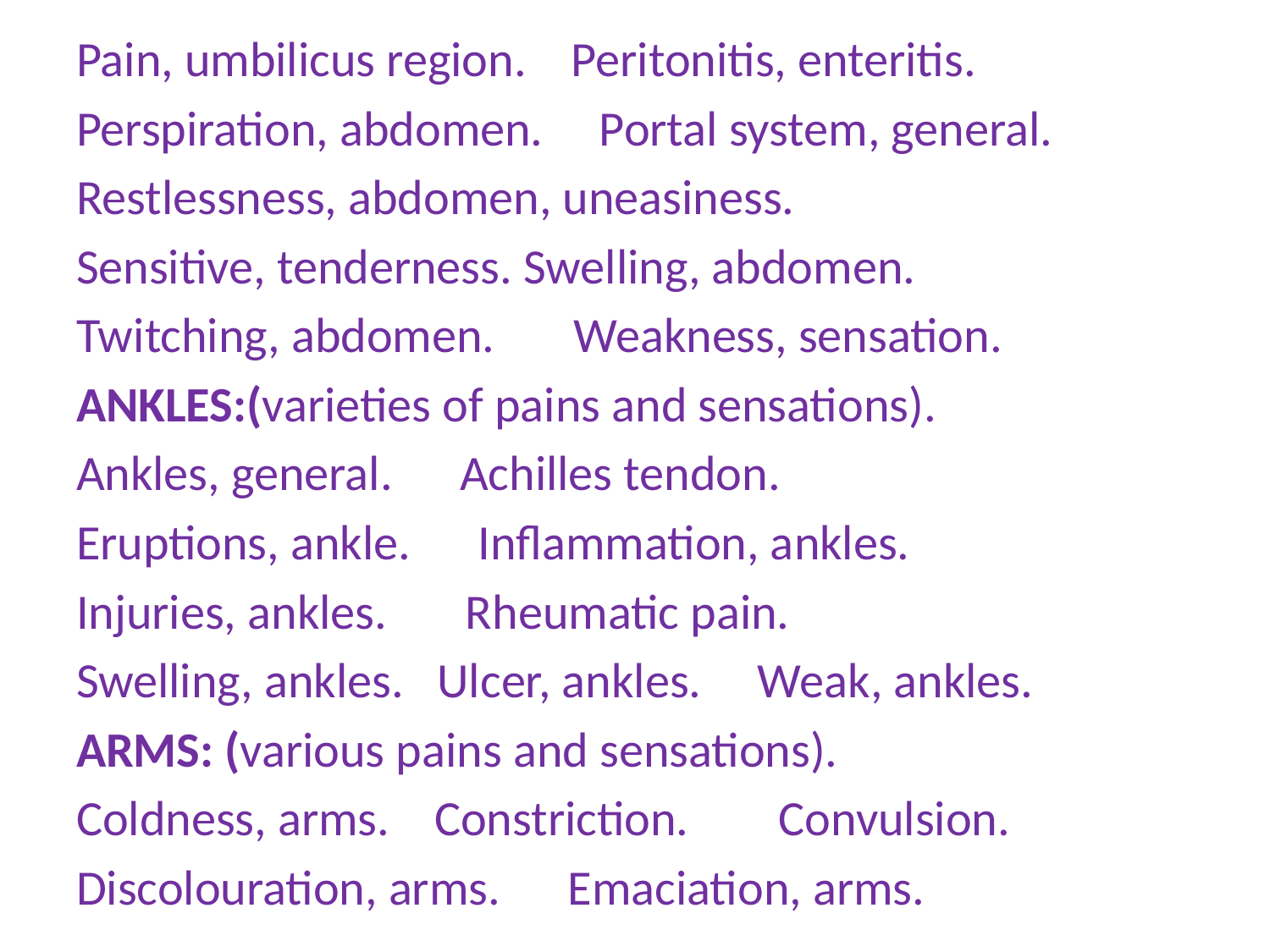

Pain, umbilicus region.    Peritonitis, enteritis.
Perspiration, abdomen.     Portal system, general.
Restlessness, abdomen, uneasiness.
Sensitive, tenderness. Swelling, abdomen.
Twitching, abdomen.       Weakness, sensation.
ANKLES:(varieties of pains and sensations).
Ankles, general.      Achilles tendon.
Eruptions, ankle.      Inflammation, ankles.
Injuries, ankles.       Rheumatic pain.
Swelling, ankles.   Ulcer, ankles.     Weak, ankles.
ARMS: (various pains and sensations).
Coldness, arms.    Constriction.        Convulsion.
Discolouration, arms.      Emaciation, arms.